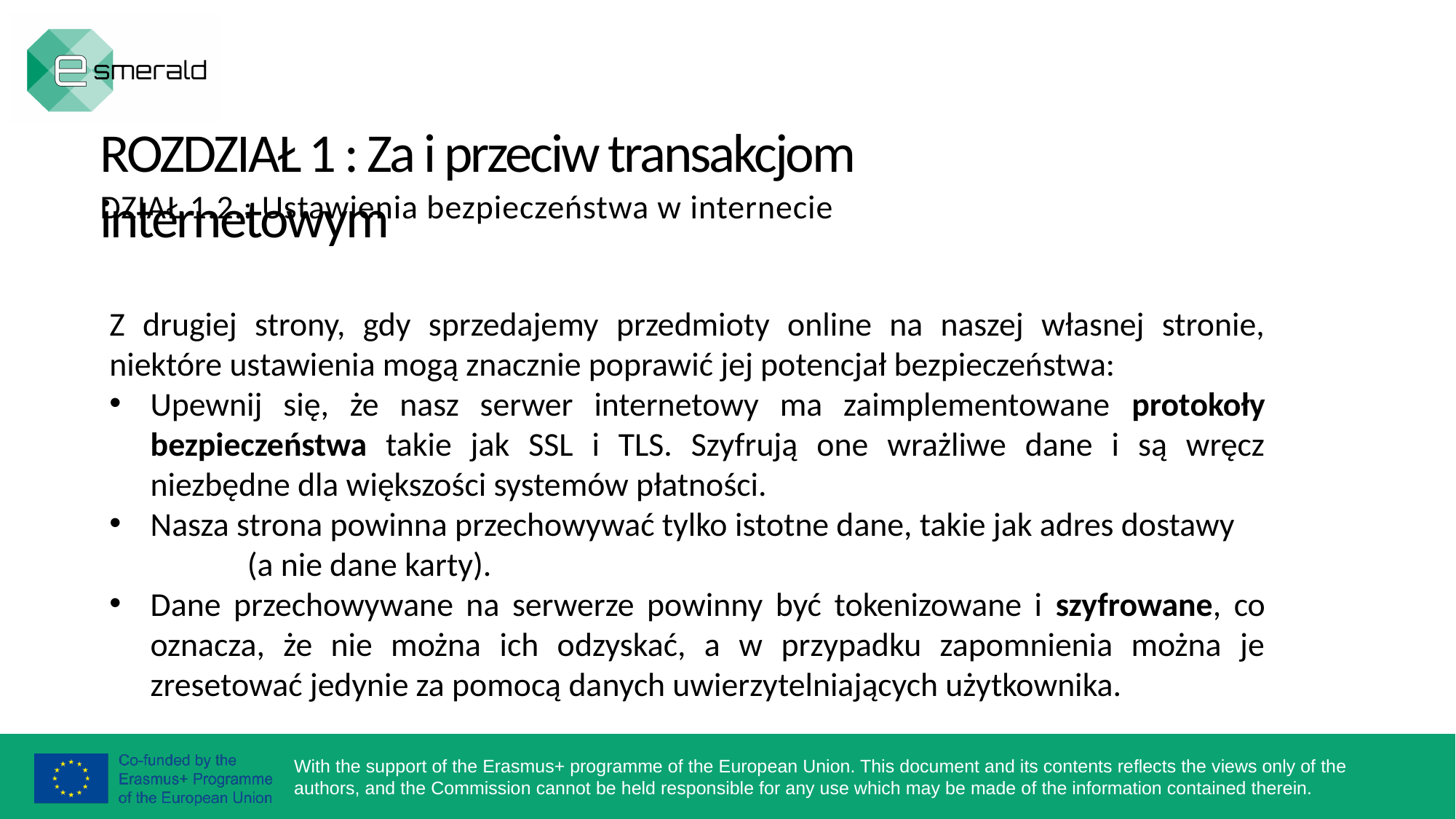

ROZDZIAŁ 1 : Za i przeciw transakcjom internetowym
DZIAŁ 1.2.: Ustawienia bezpieczeństwa w internecie
Z drugiej strony, gdy sprzedajemy przedmioty online na naszej własnej stronie, niektóre ustawienia mogą znacznie poprawić jej potencjał bezpieczeństwa:
Upewnij się, że nasz serwer internetowy ma zaimplementowane protokoły bezpieczeństwa takie jak SSL i TLS. Szyfrują one wrażliwe dane i są wręcz niezbędne dla większości systemów płatności.
Nasza strona powinna przechowywać tylko istotne dane, takie jak adres dostawy                  (a nie dane karty).
Dane przechowywane na serwerze powinny być tokenizowane i szyfrowane, co oznacza, że nie można ich odzyskać, a w przypadku zapomnienia można je zresetować jedynie za pomocą danych uwierzytelniających użytkownika.